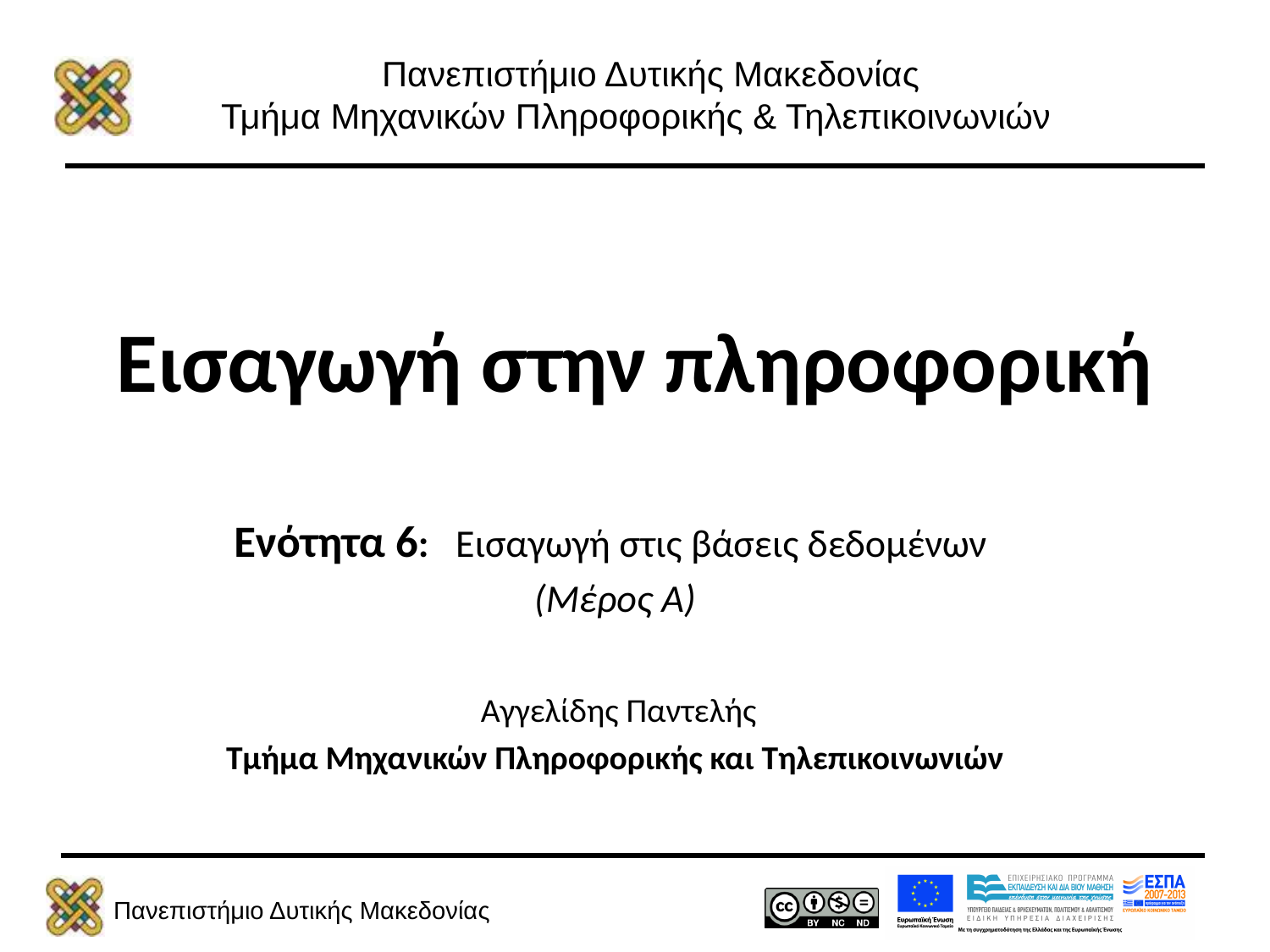

# Εισαγωγή στην πληροφορική
Ενότητα 6:   Εισαγωγή στις βάσεις δεδομένων
(Μέρος Α)

 Αγγελίδης Παντελής
Τμήμα Μηχανικών Πληροφορικής και Τηλεπικοινωνιών